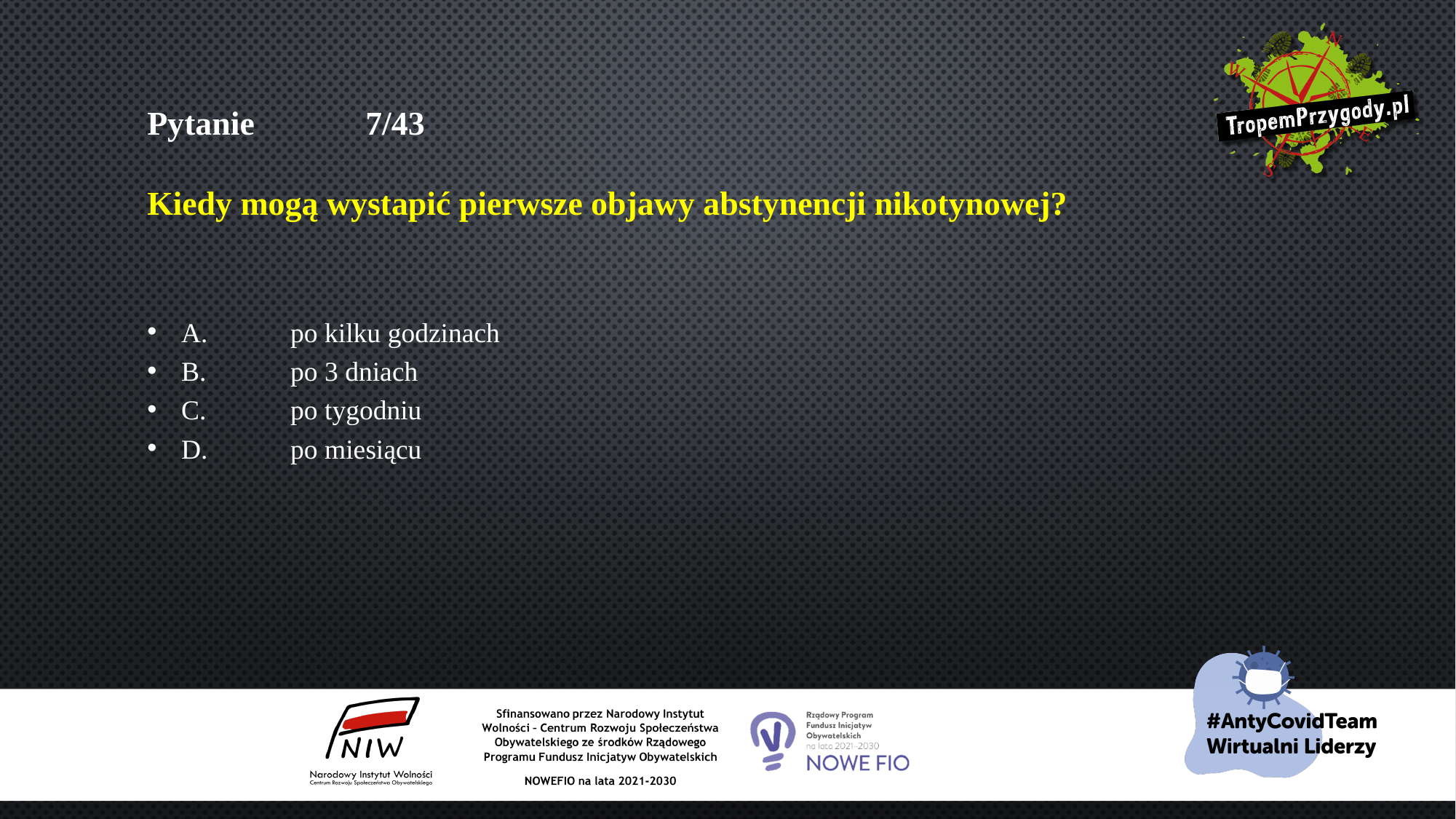

# Pytanie 	7/43 Kiedy mogą wystapić pierwsze objawy abstynencji nikotynowej?
A.	po kilku godzinach
B.	po 3 dniach
C.	po tygodniu
D.	po miesiącu